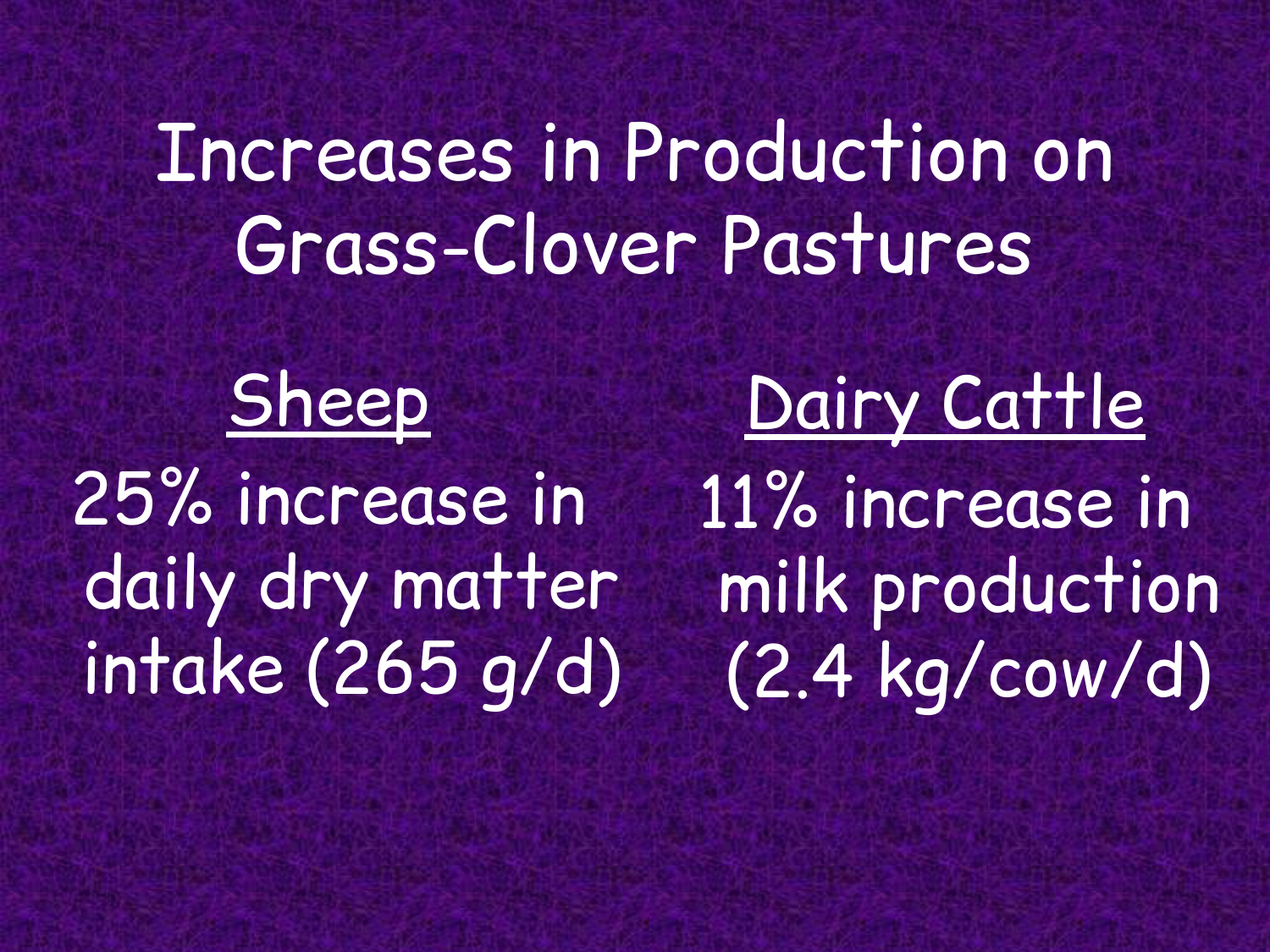

# Increases in Production on Grass-Clover Pastures
Sheep
25% increase in daily dry matter intake (265 g/d)

Dairy Cattle
11% increase in milk production (2.4 kg/cow/d)